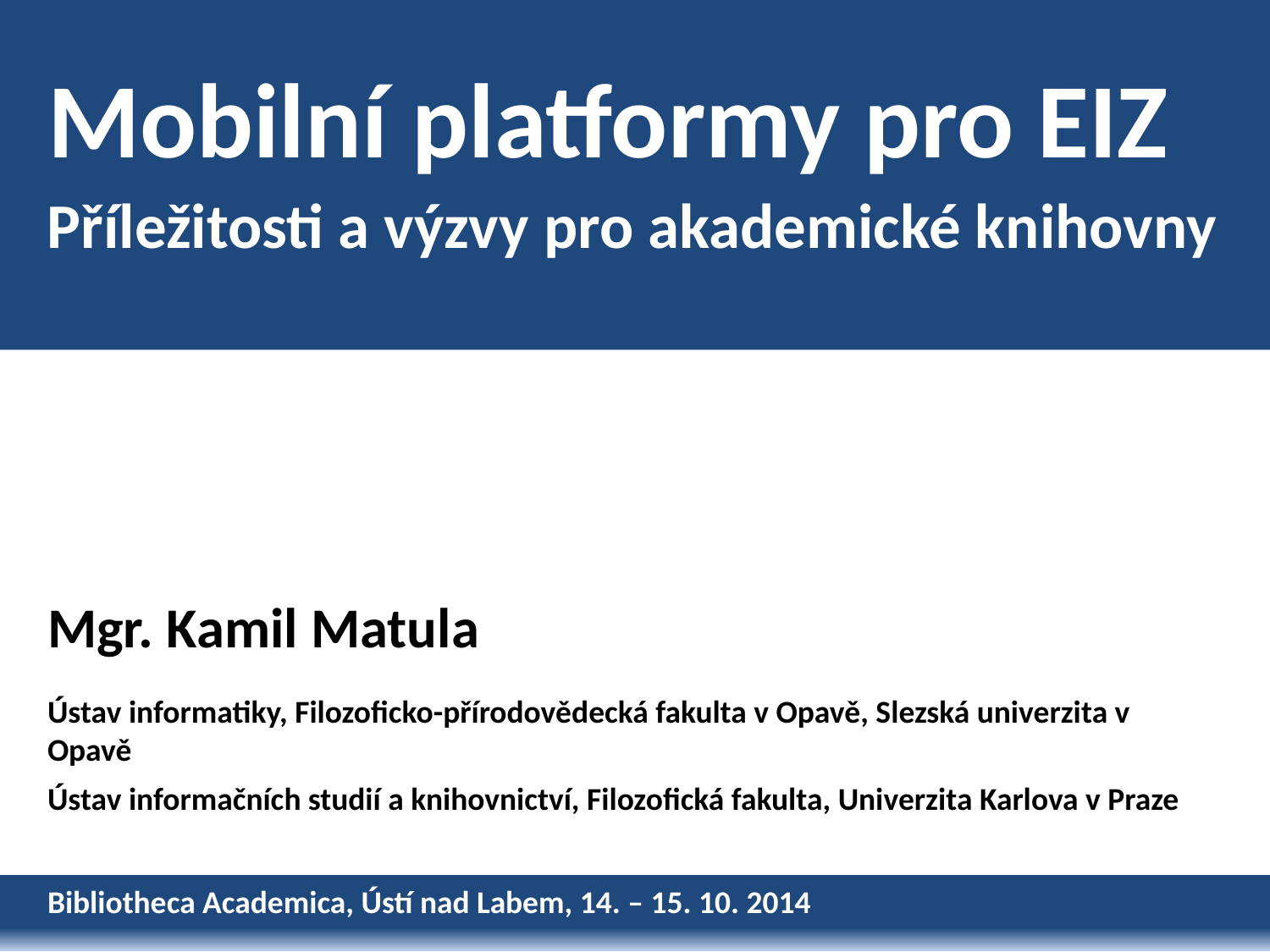

Mobilní platformy pro EIZ
Příležitosti a výzvy pro akademické knihovny
Mgr. Kamil Matula
Ústav informatiky, Filozoficko-přírodovědecká fakulta v Opavě, Slezská univerzita v Opavě
Ústav informačních studií a knihovnictví, Filozofická fakulta, Univerzita Karlova v Praze

Bibliotheca Academica, Ústí nad Labem, 14. – 15. 10. 2014